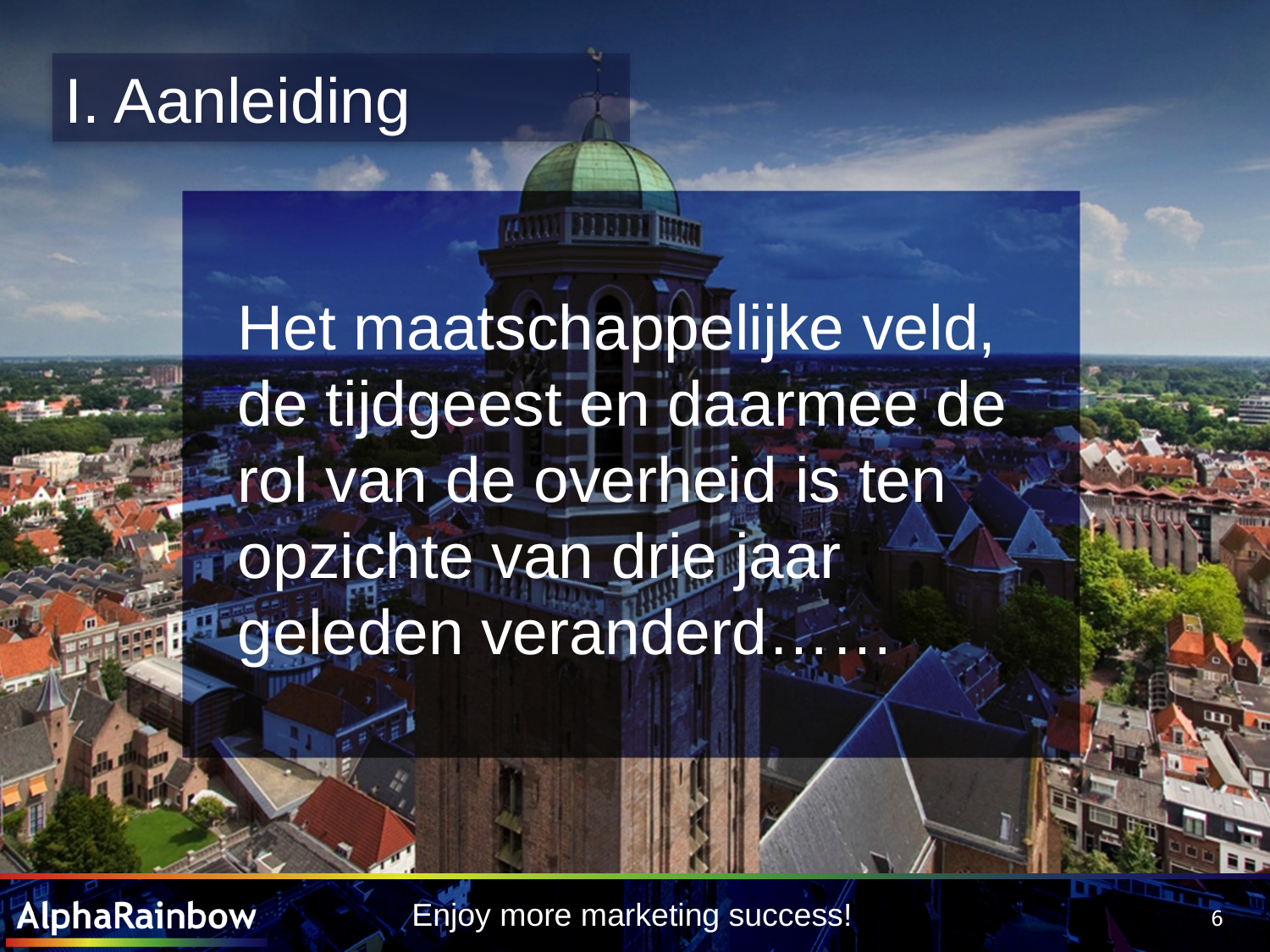

I. Aanleiding
Het maatschappelijke veld, de tijdgeest en daarmee de rol van de overheid is ten opzichte van drie jaar geleden veranderd……
6